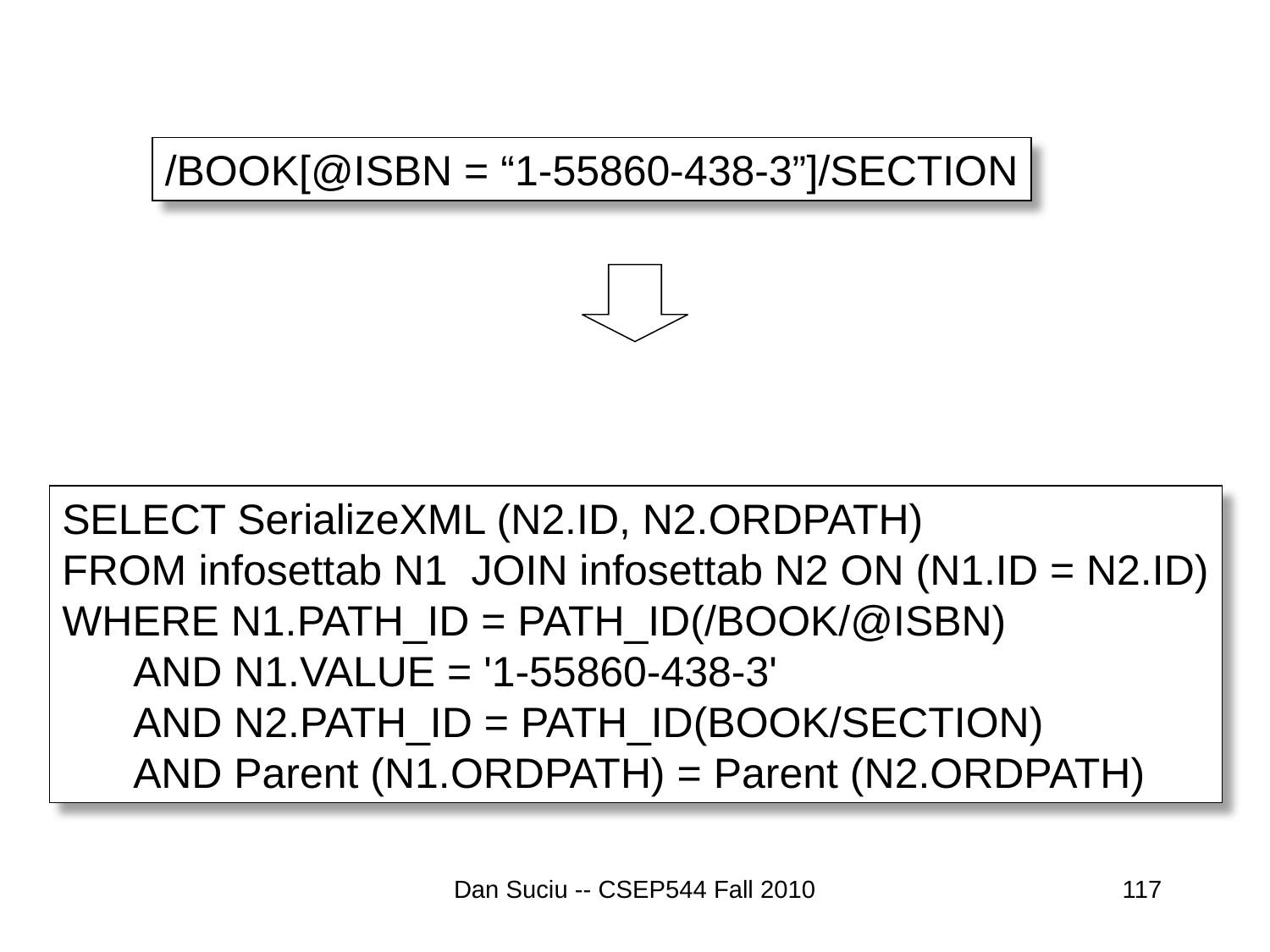

/BOOK[@ISBN = “1-55860-438-3”]/SECTION

SELECT SerializeXML (N2.ID, N2.ORDPATH)
FROM infosettab N1  JOIN infosettab N2 ON (N1.ID = N2.ID)
WHERE N1.PATH_ID = PATH_ID(/BOOK/@ISBN)
      AND N1.VALUE = '1-55860-438-3'
      AND N2.PATH_ID = PATH_ID(BOOK/SECTION)
      AND Parent (N1.ORDPATH) = Parent (N2.ORDPATH)
Dan Suciu -- CSEP544 Fall 2010
117